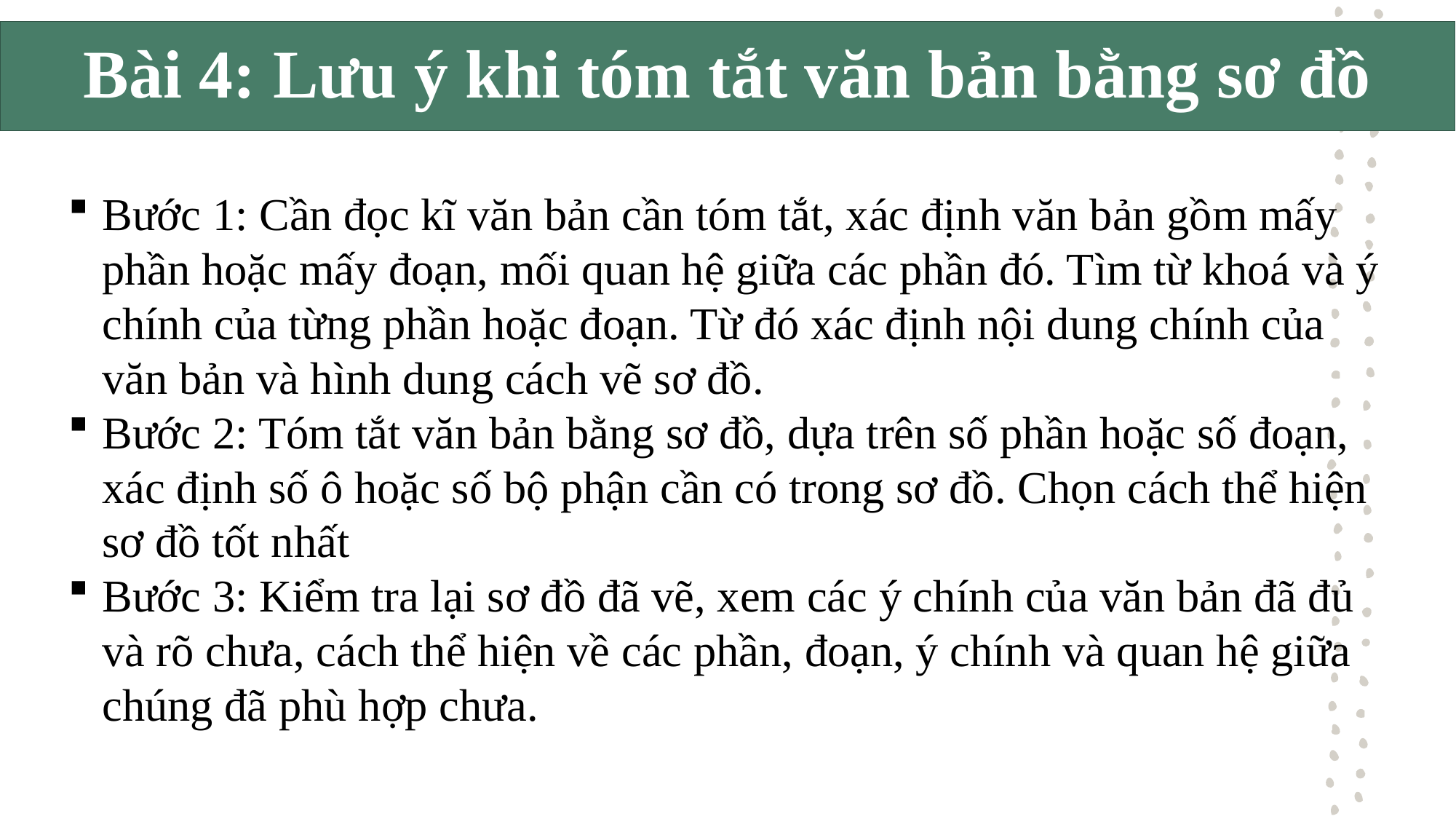

# Bài 4: Lưu ý khi tóm tắt văn bản bằng sơ đồ
Bước 1: Cần đọc kĩ văn bản cần tóm tắt, xác định văn bản gồm mấy phần hoặc mấy đoạn, mối quan hệ giữa các phần đó. Tìm từ khoá và ý chính của từng phần hoặc đoạn. Từ đó xác định nội dung chính của văn bản và hình dung cách vẽ sơ đồ.
Bước 2: Tóm tắt văn bản bằng sơ đồ, dựa trên số phần hoặc số đoạn, xác định số ô hoặc số bộ phận cần có trong sơ đồ. Chọn cách thể hiện sơ đồ tốt nhất
Bước 3: Kiểm tra lại sơ đồ đã vẽ, xem các ý chính của văn bản đã đủ và rõ chưa, cách thể hiện về các phần, đoạn, ý chính và quan hệ giữa chúng đã phù hợp chưa.